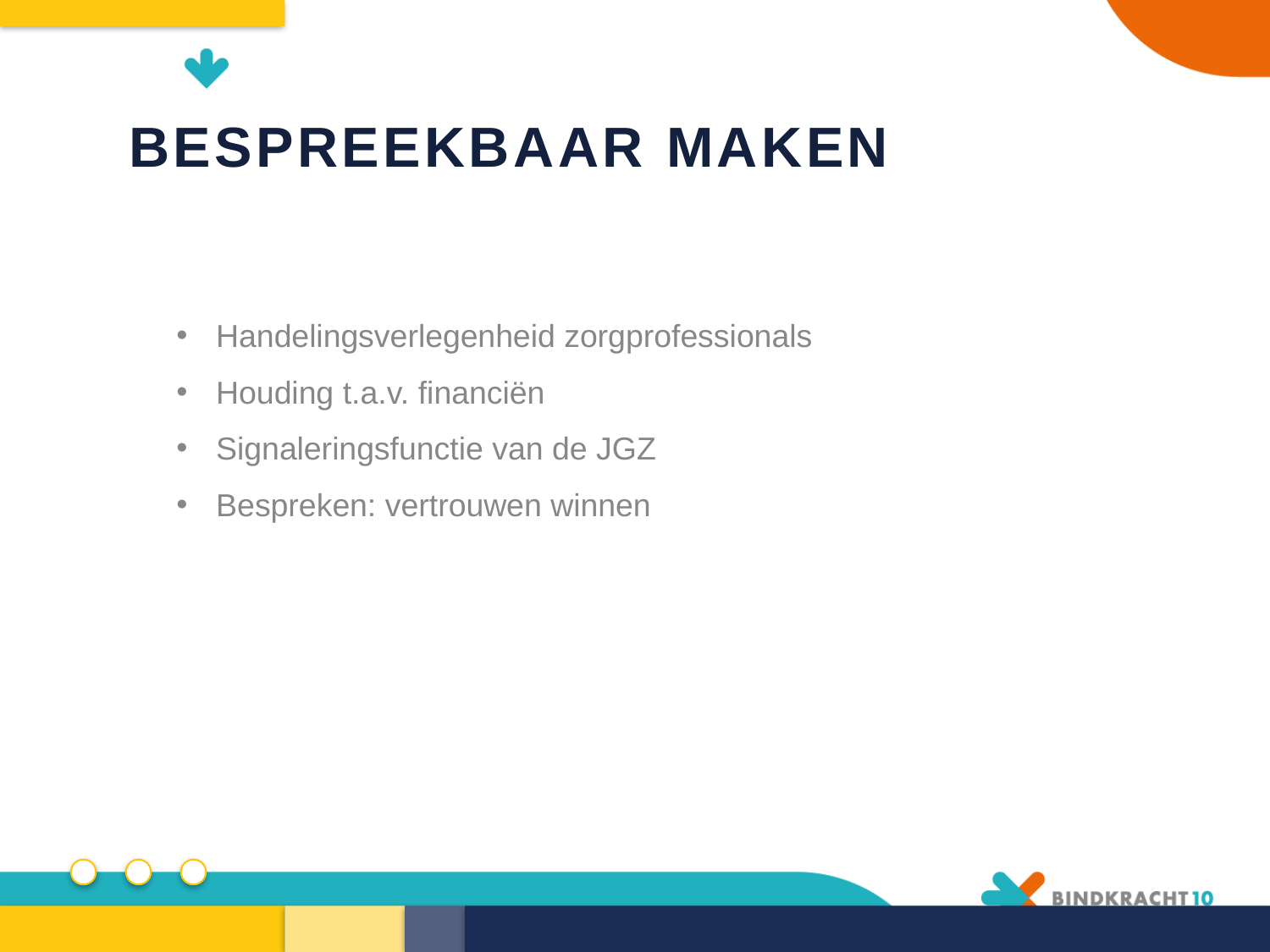

Bespreekbaar maken
Handelingsverlegenheid zorgprofessionals
Houding t.a.v. financiën
Signaleringsfunctie van de JGZ
Bespreken: vertrouwen winnen